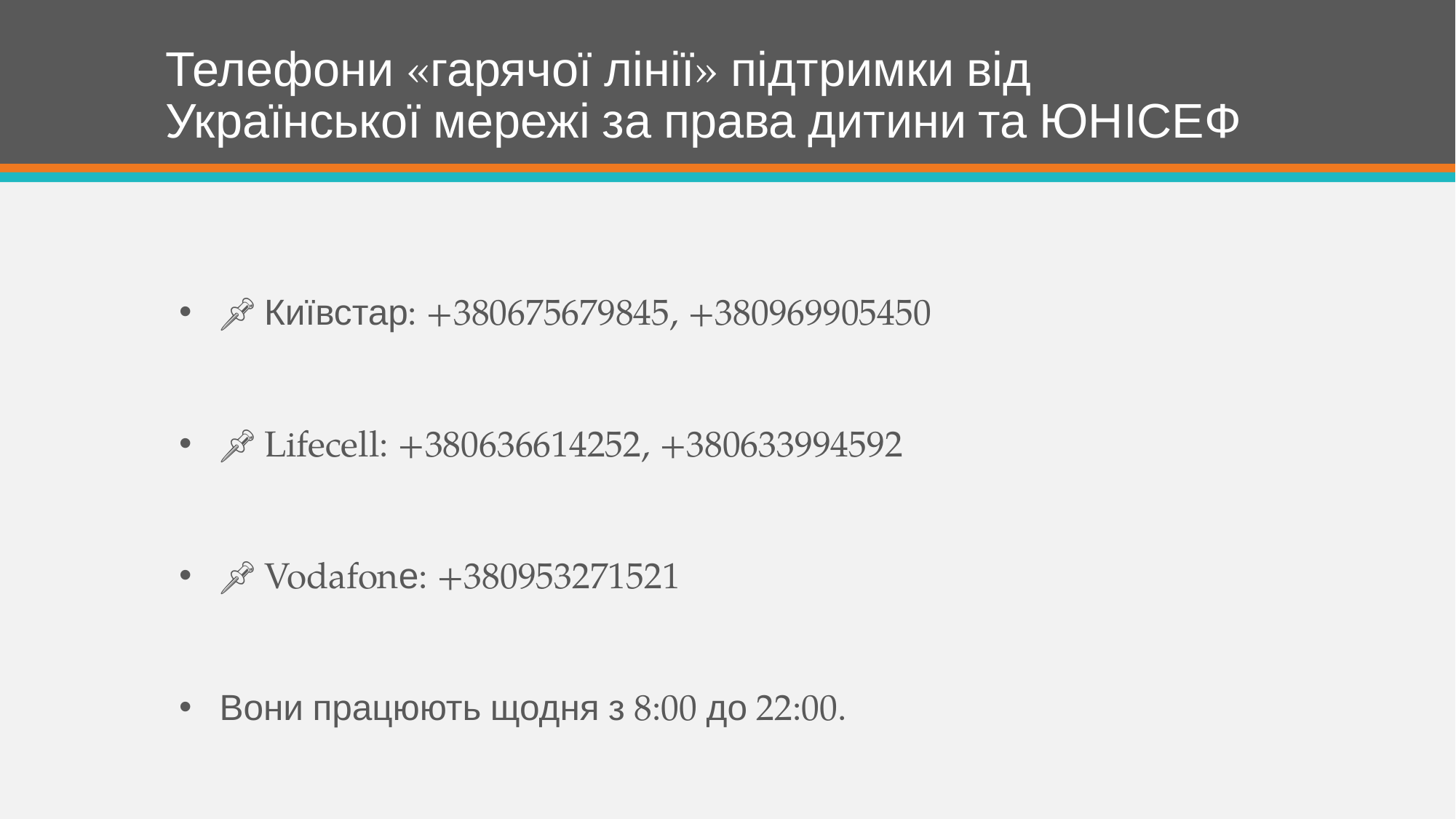

# Телефони «гарячої лінії» підтримки від Української мережі за права дитини та ЮНІСЕФ

📌 Київстар: +380675679845, +380969905450

📌 Lifecell: +380636614252, +380633994592

📌 Vodafonе: +380953271521

Вони працюють щодня з 8:00 до 22:00.